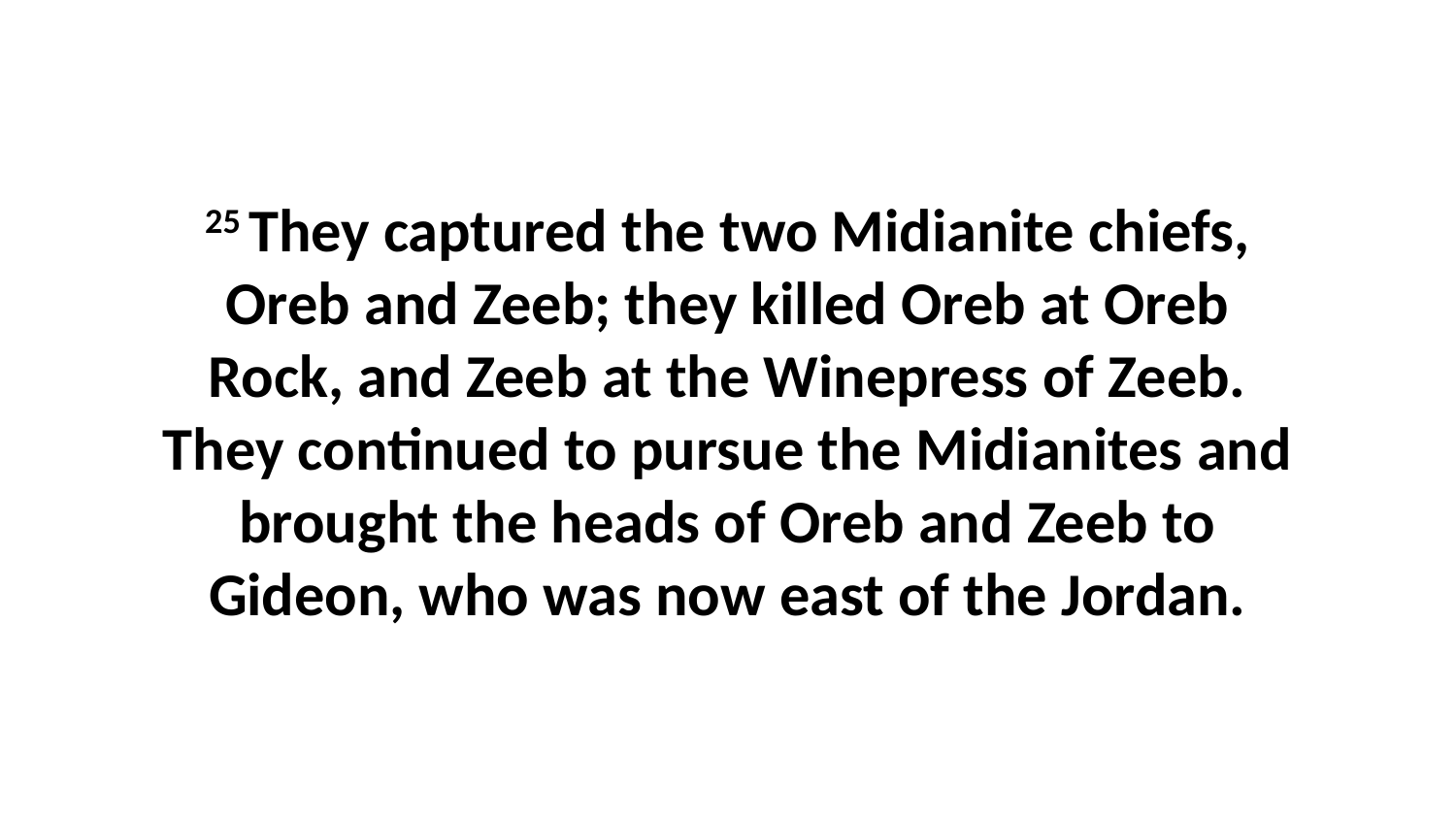

25 They captured the two Midianite chiefs, Oreb and Zeeb; they killed Oreb at Oreb Rock, and Zeeb at the Winepress of Zeeb. They continued to pursue the Midianites and brought the heads of Oreb and Zeeb to Gideon, who was now east of the Jordan.